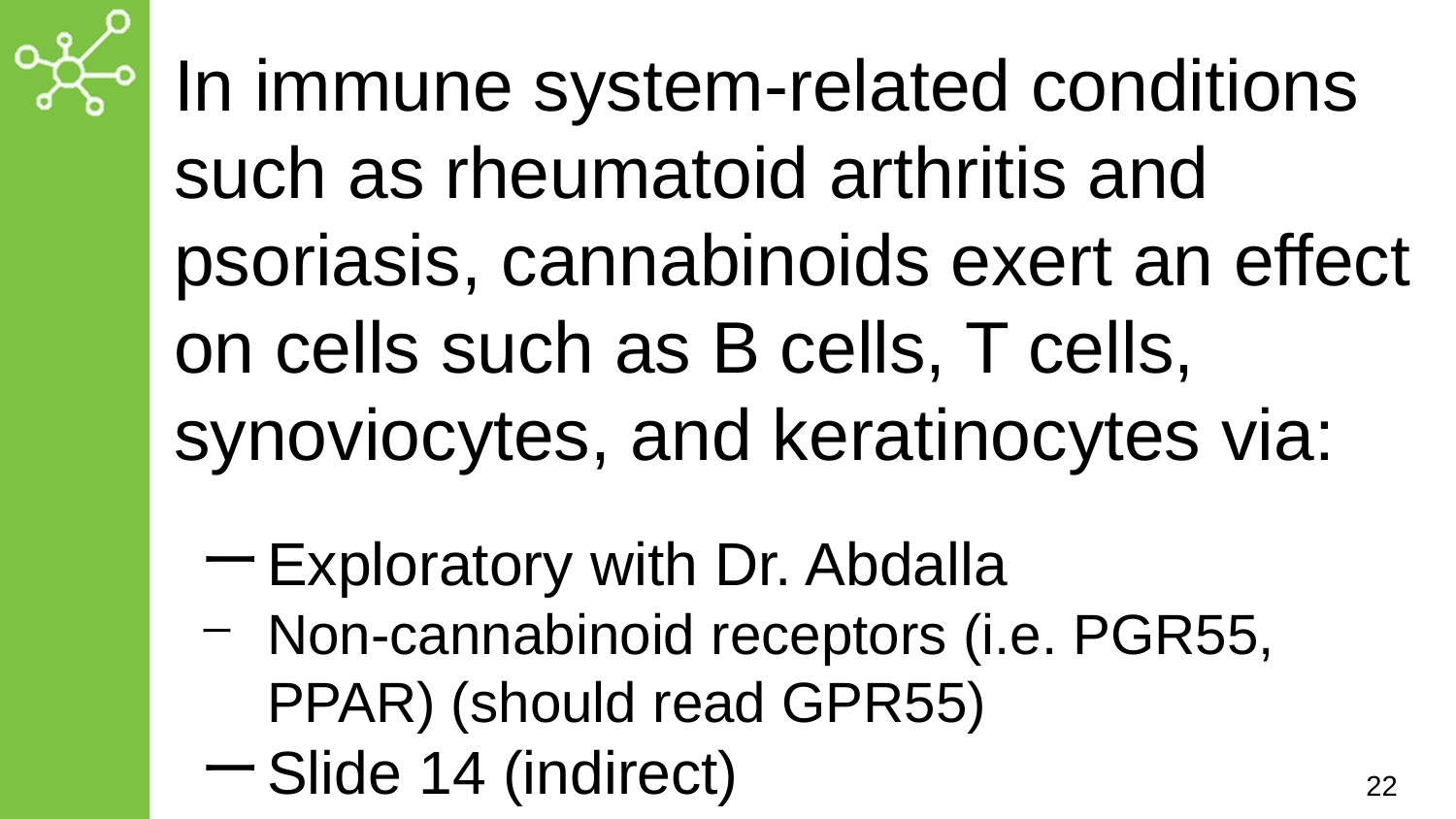

# In immune system-related conditions such as rheumatoid arthritis and psoriasis, cannabinoids exert an effect on cells such as B cells, T cells, synoviocytes, and keratinocytes via:
Exploratory with Dr. Abdalla
Non-cannabinoid receptors (i.e. PGR55, PPAR) (should read GPR55)
Slide 14 (indirect)
22